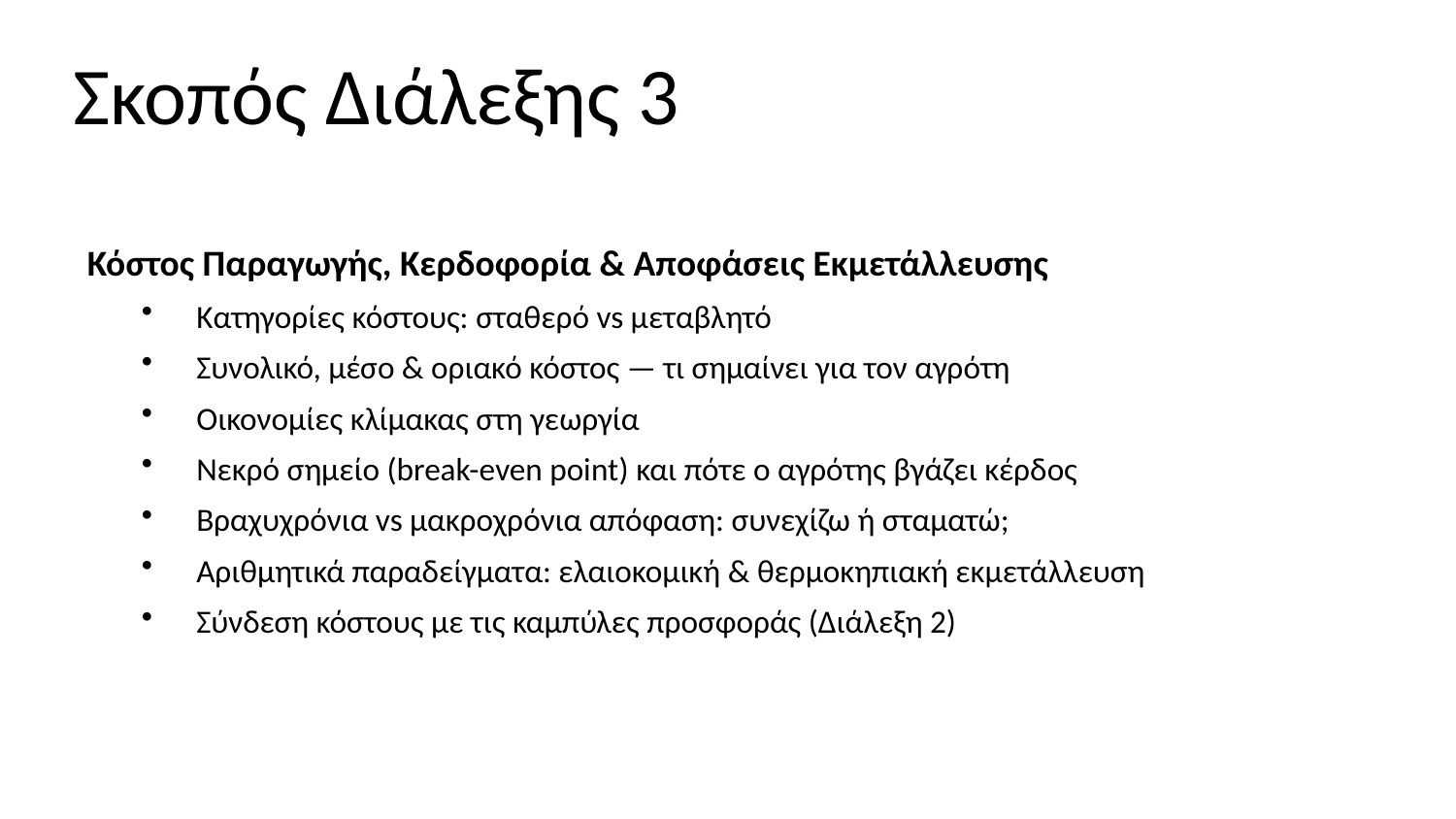

Σκοπός Διάλεξης 3
Κόστος Παραγωγής, Κερδοφορία & Αποφάσεις Εκμετάλλευσης
Κατηγορίες κόστους: σταθερό vs μεταβλητό
Συνολικό, μέσο & οριακό κόστος — τι σημαίνει για τον αγρότη
Οικονομίες κλίμακας στη γεωργία
Νεκρό σημείο (break-even point) και πότε ο αγρότης βγάζει κέρδος
Βραχυχρόνια vs μακροχρόνια απόφαση: συνεχίζω ή σταματώ;
Αριθμητικά παραδείγματα: ελαιοκομική & θερμοκηπιακή εκμετάλλευση
Σύνδεση κόστους με τις καμπύλες προσφοράς (Διάλεξη 2)